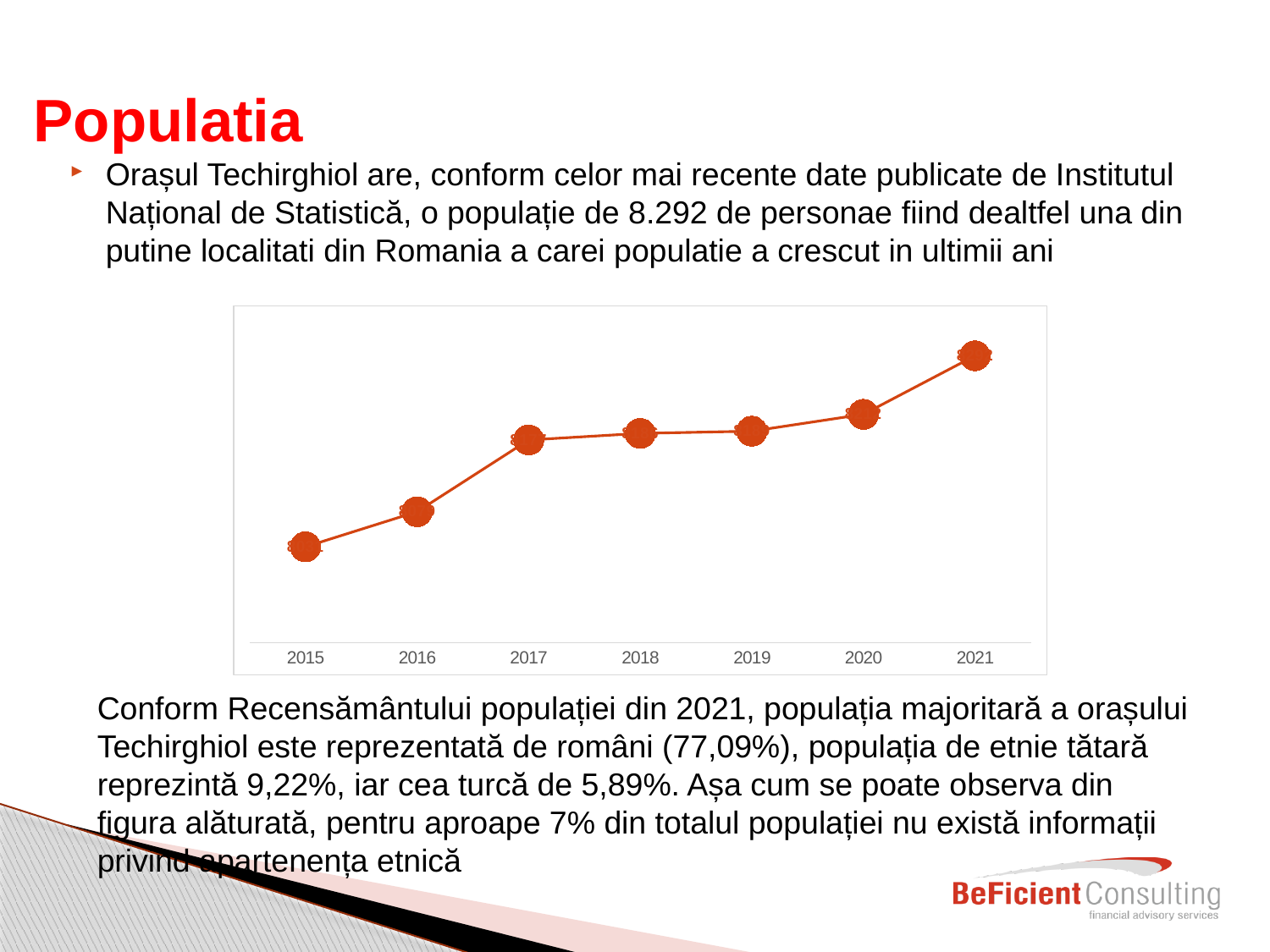

# Populatia
Orașul Techirghiol are, conform celor mai recente date publicate de Institutul Național de Statistică, o populație de 8.292 de personae fiind dealtfel una din putine localitati din Romania a carei populatie a crescut in ultimii ani

### Chart

| Category | Număr  |
|---|---|
| 2015 | 8031.0 |
| 2016 | 8079.0 |
| 2017 | 8177.0 |
| 2018 | 8186.0 |
| 2019 | 8189.0 |
| 2020 | 8212.0 |
| 2021 | 8292.0 |
Conform Recensământului populației din 2021, populația majoritară a orașului Techirghiol este reprezentată de români (77,09%), populația de etnie tătară reprezintă 9,22%, iar cea turcă de 5,89%. Așa cum se poate observa din figura alăturată, pentru aproape 7% din totalul populației nu există informații privind apartenența etnică